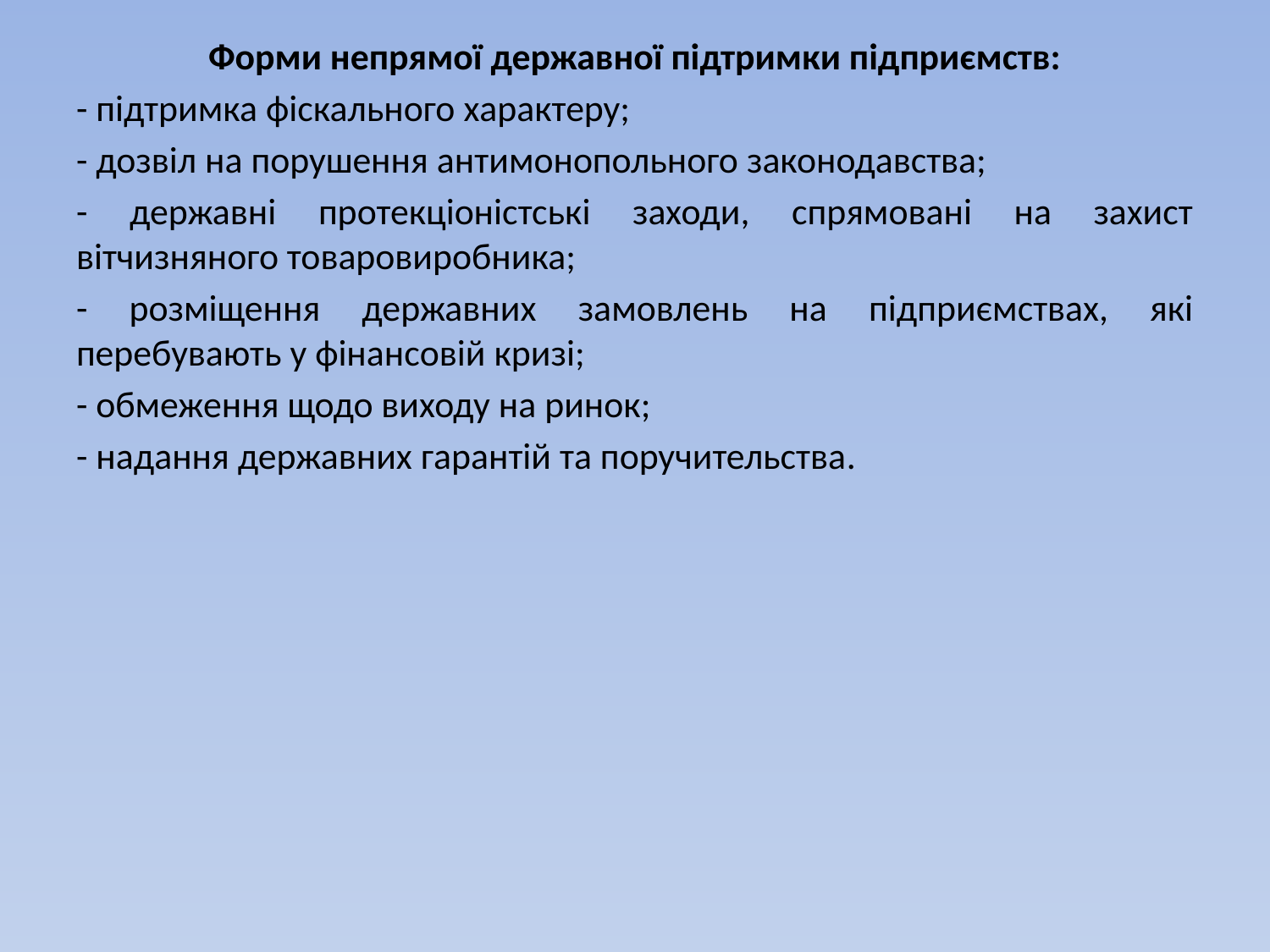

Форми непрямої державної підтримки підприємств:
- підтримка фіскального характеру;
- дозвіл на порушення антимонопольного законодавства;
- державні протекціоністські заходи, спрямовані на захист вітчизняного товаровиробника;
- розміщення державних замовлень на підприємствах, які перебувають у фінансовій кризі;
- обмеження щодо виходу на ринок;
- надання державних гарантій та поручительства.